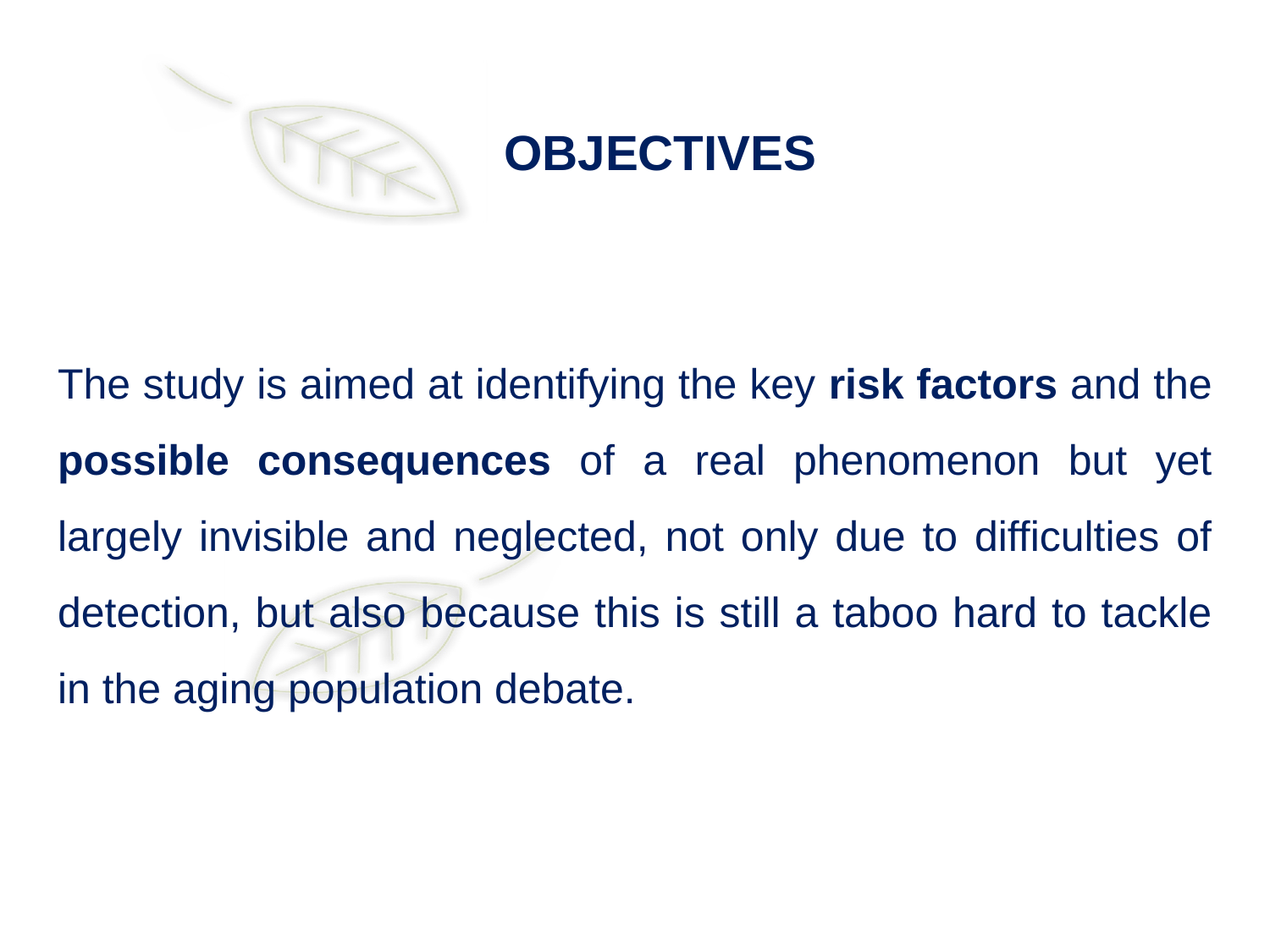

OBJECTIVES

The study is aimed at identifying the key risk factors and the possible consequences of a real phenomenon but yet largely invisible and neglected, not only due to difficulties of detection, but also because this is still a taboo hard to tackle in the aging population debate.